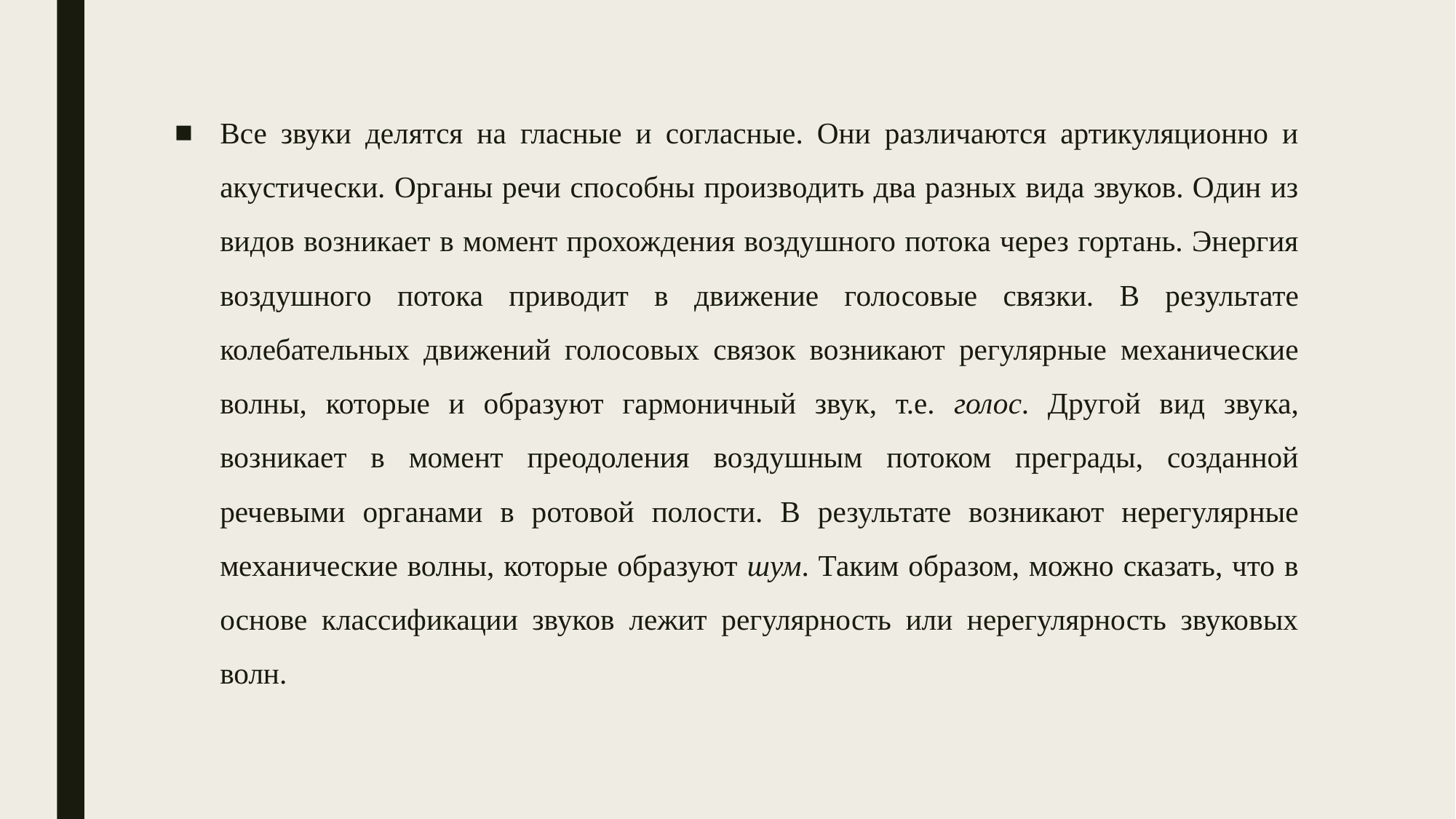

Все звуки делятся на гласные и согласные. Они различаются артикуляционно и акустически. Органы речи способны производить два разных вида звуков. Один из видов возникает в момент прохождения воздушного потока через гортань. Энергия воздушного потока приводит в движение голосовые связки. В результате колебательных движений голосовых связок возникают регулярные механические волны, которые и образуют гармоничный звук, т.е. голос. Другой вид звука, возникает в момент преодоления воздушным потоком преграды, созданной речевыми органами в ротовой полости. В результате возникают нерегулярные механические волны, которые образуют шум. Таким образом, можно сказать, что в основе классификации звуков лежит регулярность или нерегулярность звуковых волн.